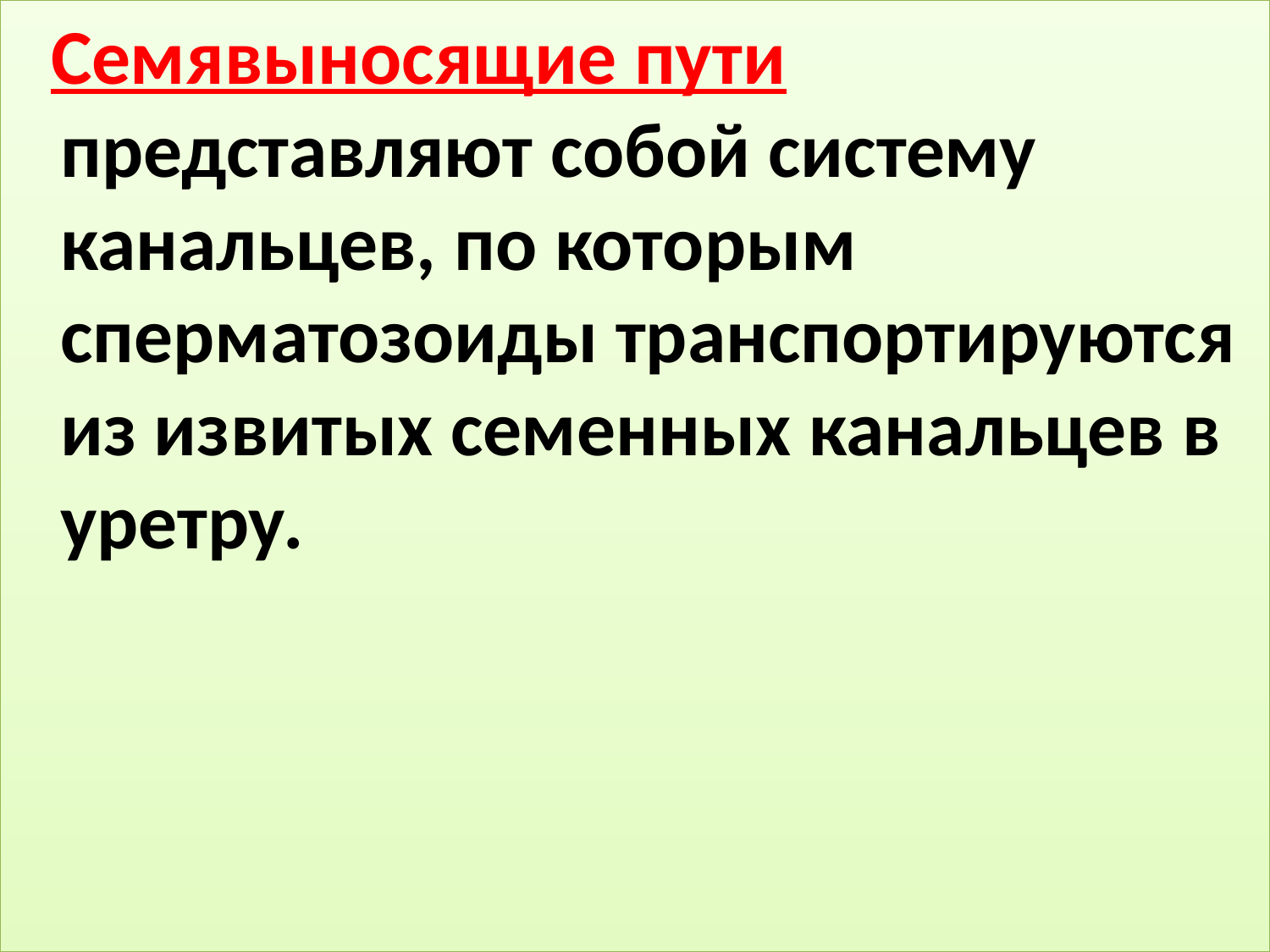

Семявыносящие пути представляют собой систему канальцев, по которым сперматозоиды транспортируются из извитых семенных канальцев в уретру.
#